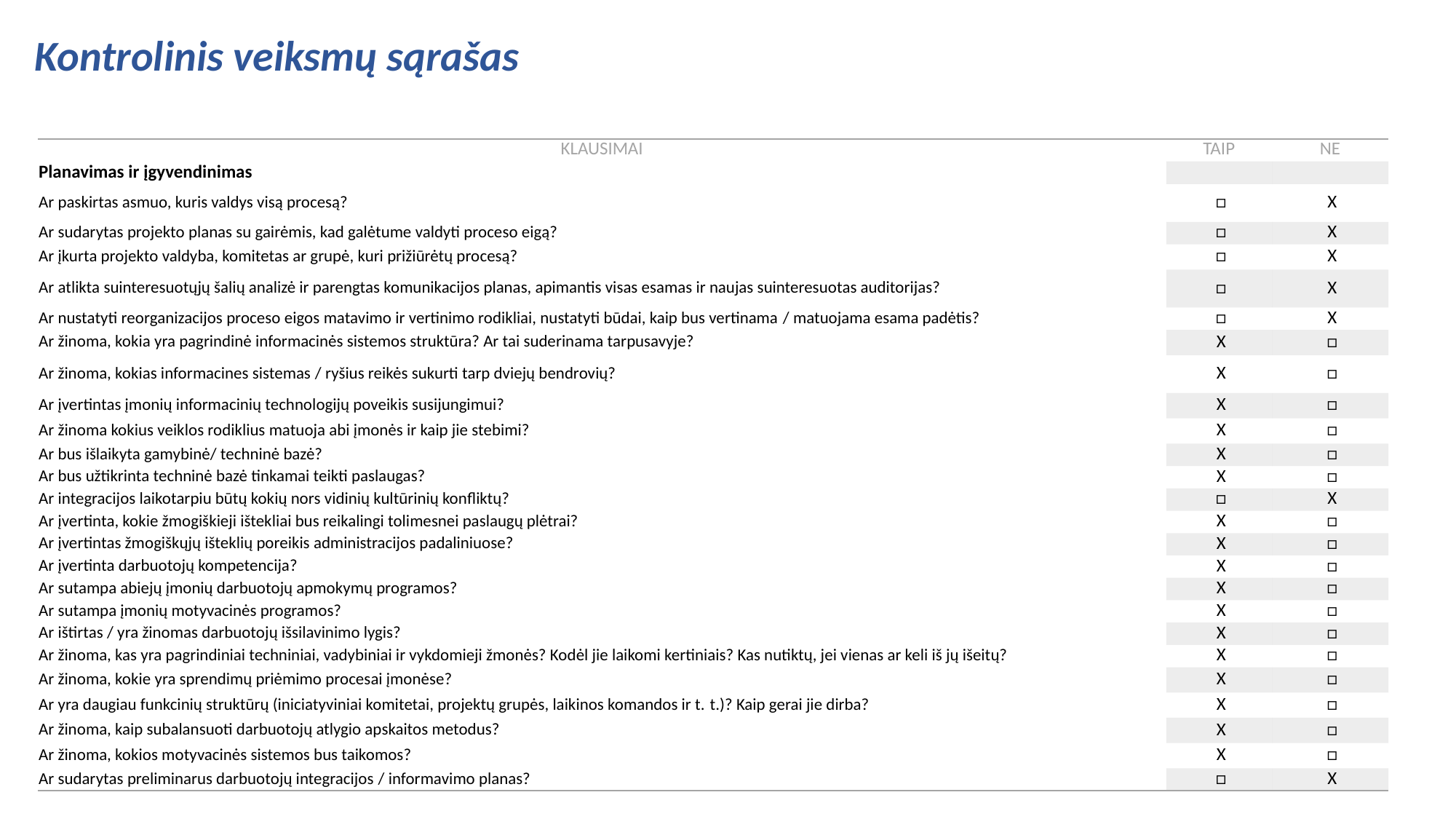

Kontrolinis veiksmų sąrašas
| KLAUSIMAI | TAIP | NE |
| --- | --- | --- |
| Planavimas ir įgyvendinimas |  |  |
| Ar paskirtas asmuo, kuris valdys visą procesą? | □ | X |
| Ar sudarytas projekto planas su gairėmis, kad galėtume valdyti proceso eigą? | □ | X |
| Ar įkurta projekto valdyba, komitetas ar grupė, kuri prižiūrėtų procesą? | □ | X |
| Ar atlikta suinteresuotųjų šalių analizė ir parengtas komunikacijos planas, apimantis visas esamas ir naujas suinteresuotas auditorijas? | □ | X |
| Ar nustatyti reorganizacijos proceso eigos matavimo ir vertinimo rodikliai, nustatyti būdai, kaip bus vertinama / matuojama esama padėtis? | □ | X |
| Ar žinoma, kokia yra pagrindinė informacinės sistemos struktūra? Ar tai suderinama tarpusavyje? | X | □ |
| Ar žinoma, kokias informacines sistemas / ryšius reikės sukurti tarp dviejų bendrovių? | X | □ |
| Ar įvertintas įmonių informacinių technologijų poveikis susijungimui? | X | □ |
| Ar žinoma kokius veiklos rodiklius matuoja abi įmonės ir kaip jie stebimi? | X | □ |
| Ar bus išlaikyta gamybinė/ techninė bazė? | X | □ |
| Ar bus užtikrinta techninė bazė tinkamai teikti paslaugas? | X | □ |
| Ar integracijos laikotarpiu būtų kokių nors vidinių kultūrinių konfliktų? | □ | X |
| Ar įvertinta, kokie žmogiškieji ištekliai bus reikalingi tolimesnei paslaugų plėtrai? | X | □ |
| Ar įvertintas žmogiškųjų išteklių poreikis administracijos padaliniuose? | X | □ |
| Ar įvertinta darbuotojų kompetencija? | X | □ |
| Ar sutampa abiejų įmonių darbuotojų apmokymų programos? | X | □ |
| Ar sutampa įmonių motyvacinės programos? | X | □ |
| Ar ištirtas / yra žinomas darbuotojų išsilavinimo lygis? | X | □ |
| Ar žinoma, kas yra pagrindiniai techniniai, vadybiniai ir vykdomieji žmonės? Kodėl jie laikomi kertiniais? Kas nutiktų, jei vienas ar keli iš jų išeitų? | X | □ |
| Ar žinoma, kokie yra sprendimų priėmimo procesai įmonėse? | X | □ |
| Ar yra daugiau funkcinių struktūrų (iniciatyviniai komitetai, projektų grupės, laikinos komandos ir t. t.)? Kaip gerai jie dirba? | X | □ |
| Ar žinoma, kaip subalansuoti darbuotojų atlygio apskaitos metodus? | X | □ |
| Ar žinoma, kokios motyvacinės sistemos bus taikomos? | X | □ |
| Ar sudarytas preliminarus darbuotojų integracijos / informavimo planas? | □ | X |